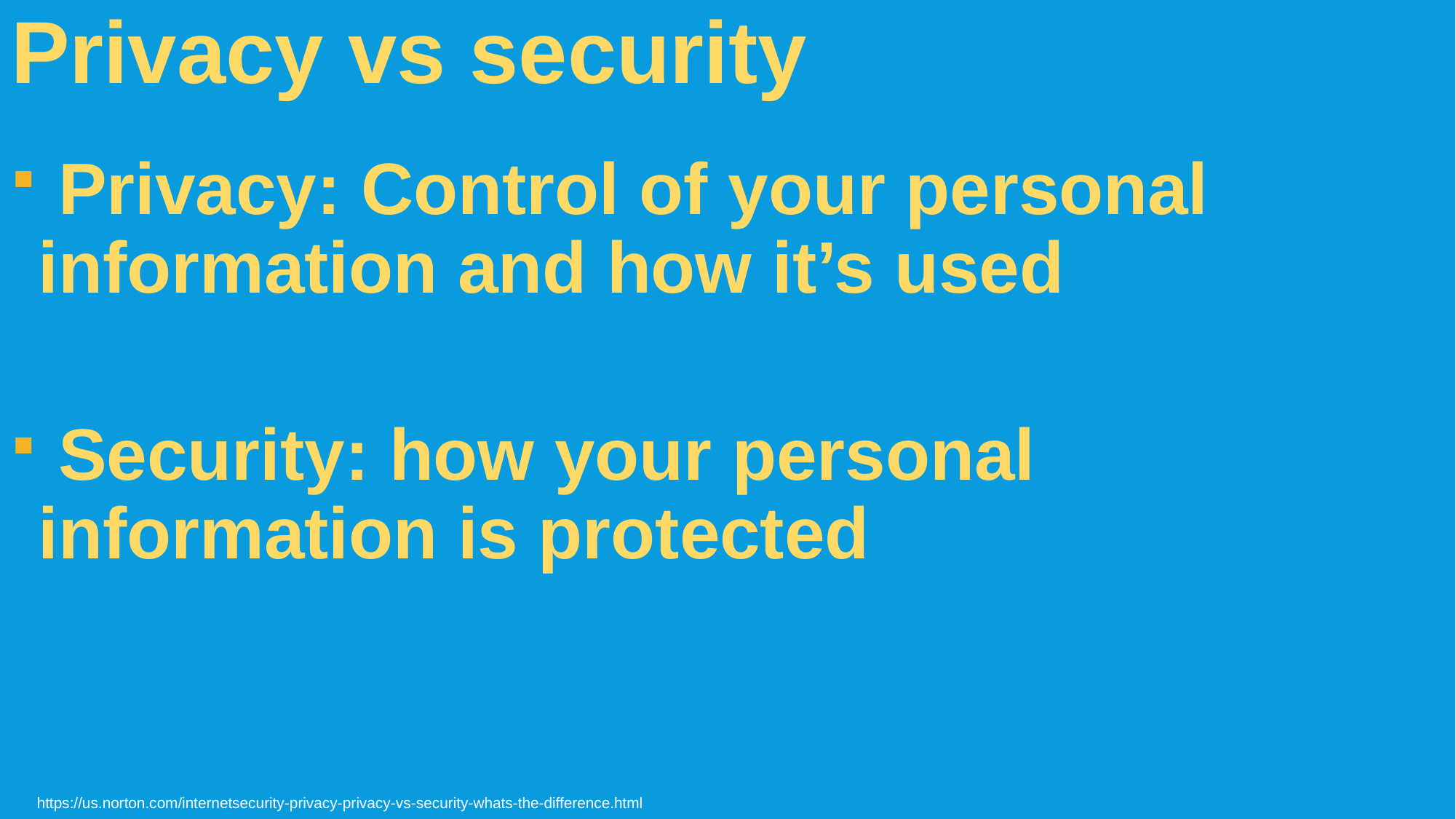

Privacy vs security
 Privacy: Control of your personal information and how it’s used

 Security: how your personal information is protected
https://us.norton.com/internetsecurity-privacy-privacy-vs-security-whats-the-difference.html